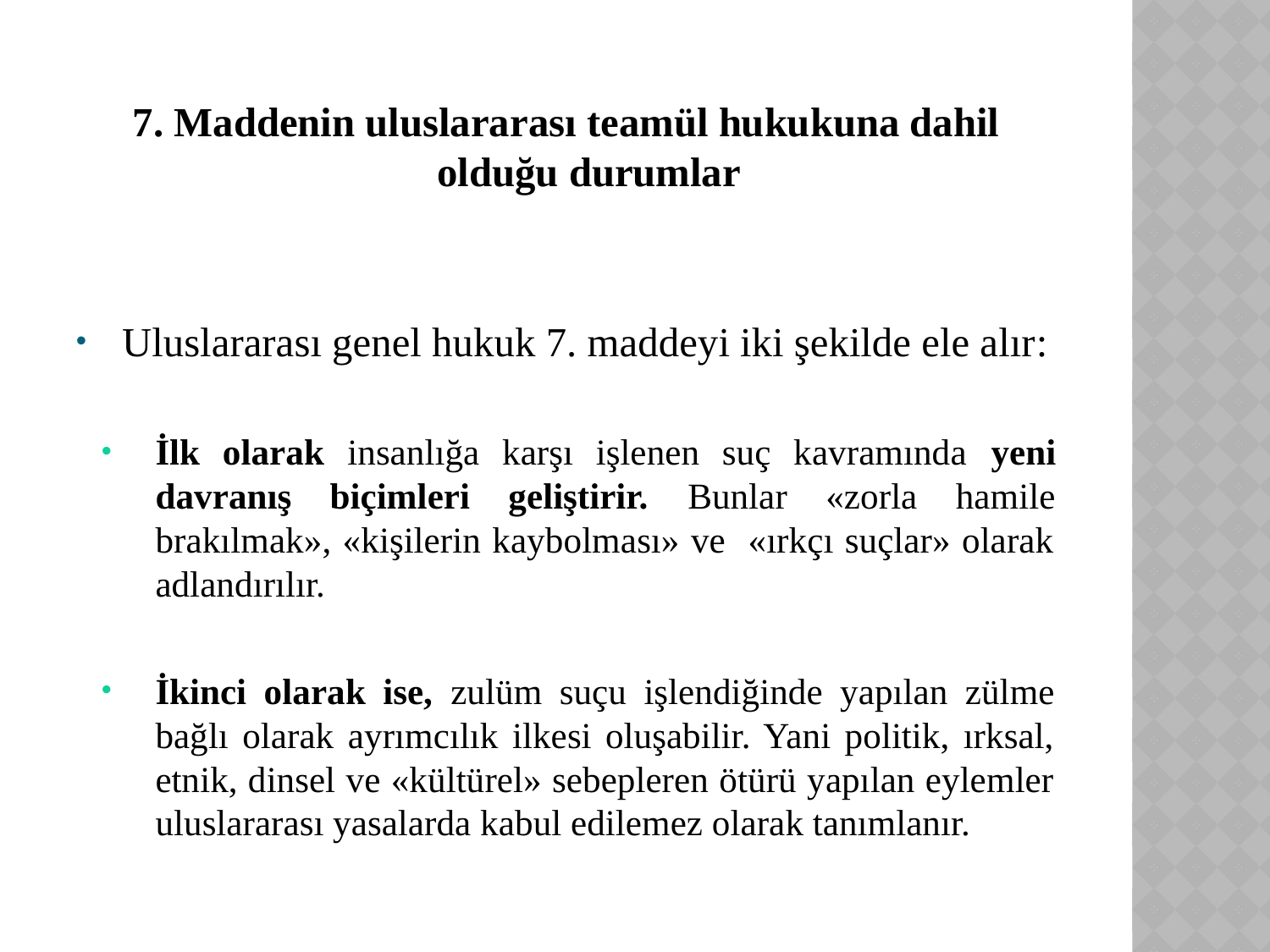

7. Maddenin uluslararası teamül hukukuna dahil olduğu durumlar

Uluslararası genel hukuk 7. maddeyi iki şekilde ele alır:

İlk olarak insanlığa karşı işlenen suç kavramında yeni davranış biçimleri geliştirir. Bunlar «zorla hamile brakılmak», «kişilerin kaybolması» ve  «ırkçı suçlar» olarak adlandırılır.

İkinci olarak ise, zulüm suçu işlendiğinde yapılan zülme bağlı olarak ayrımcılık ilkesi oluşabilir. Yani politik, ırksal, etnik, dinsel ve «kültürel» sebepleren ötürü yapılan eylemler uluslararası yasalarda kabul edilemez olarak tanımlanır.